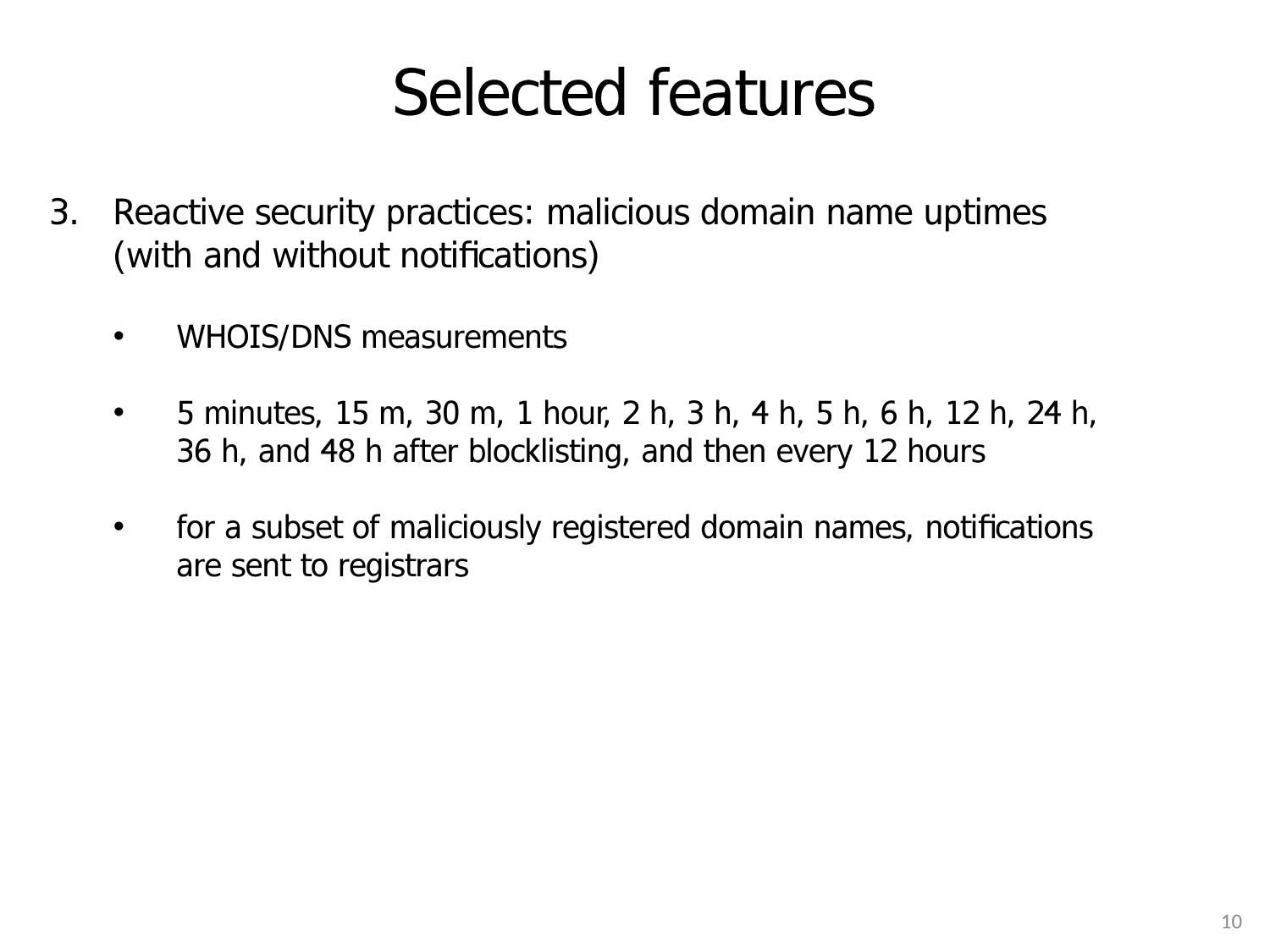

# Selected features

Reactive security practices: malicious domain name uptimes (with and without notifications)

WHOIS/DNS measurements

5 minutes, 15 m, 30 m, 1 hour, 2 h, 3 h, 4 h, 5 h, 6 h, 12 h, 24 h, 36 h, and 48 h after blocklisting, and then every 12 hours

for a subset of maliciously registered domain names, notifications are sent to registrars

10